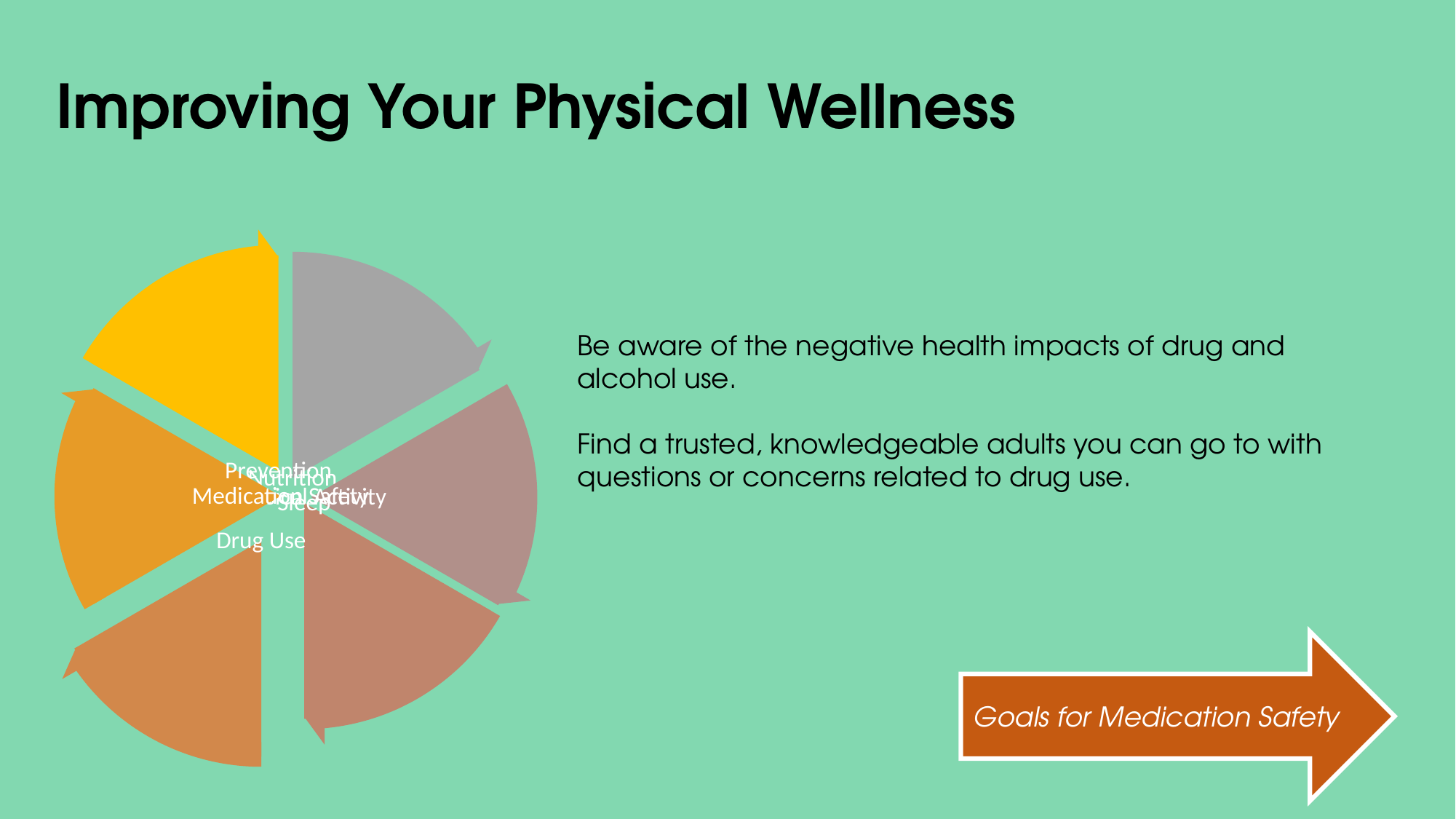

Improving Your Physical Wellness
Nutrition
Physical Activity
Sleep
Drug Use
Medication Safety
Prevention
Be aware of the negative health impacts of drug and alcohol use.

Find a trusted, knowledgeable adults you can go to with questions or concerns related to drug use.
Goals for Medication Safety